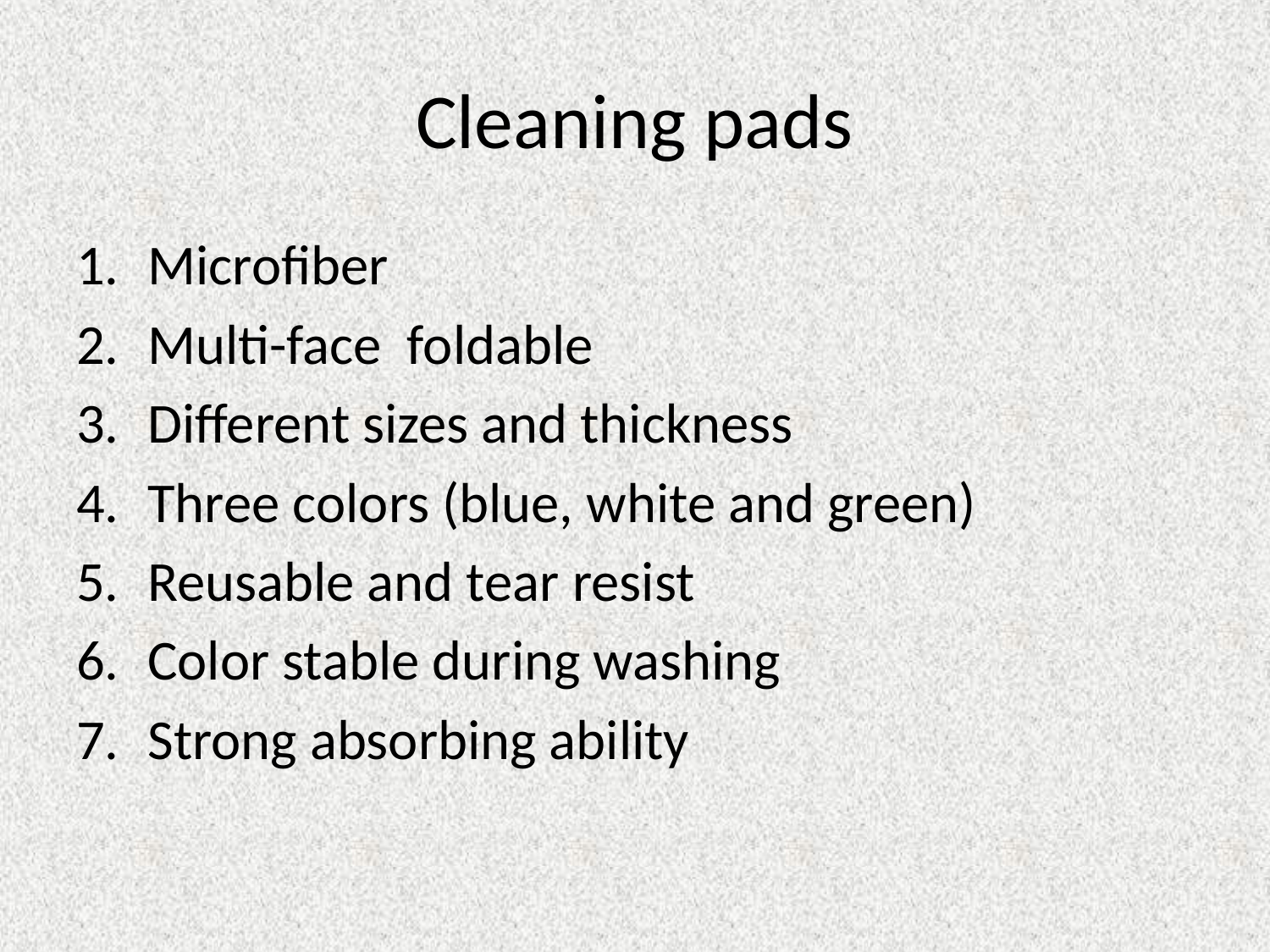

# Cleaning pads
Microfiber
Multi-face  foldable
Different sizes and thickness
Three colors (blue, white and green)
Reusable and tear resist
Color stable during washing
Strong absorbing ability